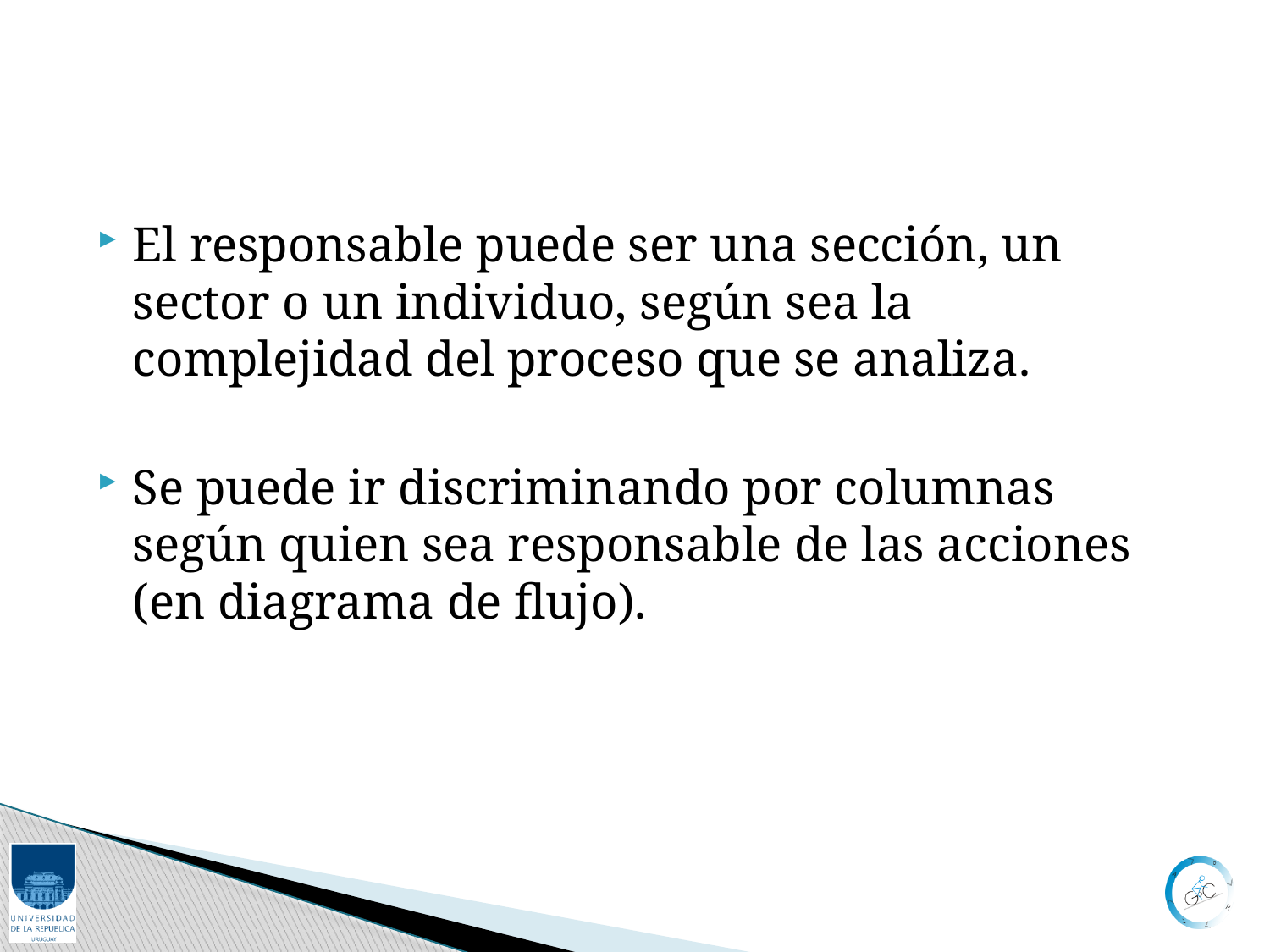

El responsable puede ser una sección, un sector o un individuo, según sea la complejidad del proceso que se analiza.

Se puede ir discriminando por columnas según quien sea responsable de las acciones (en diagrama de flujo).